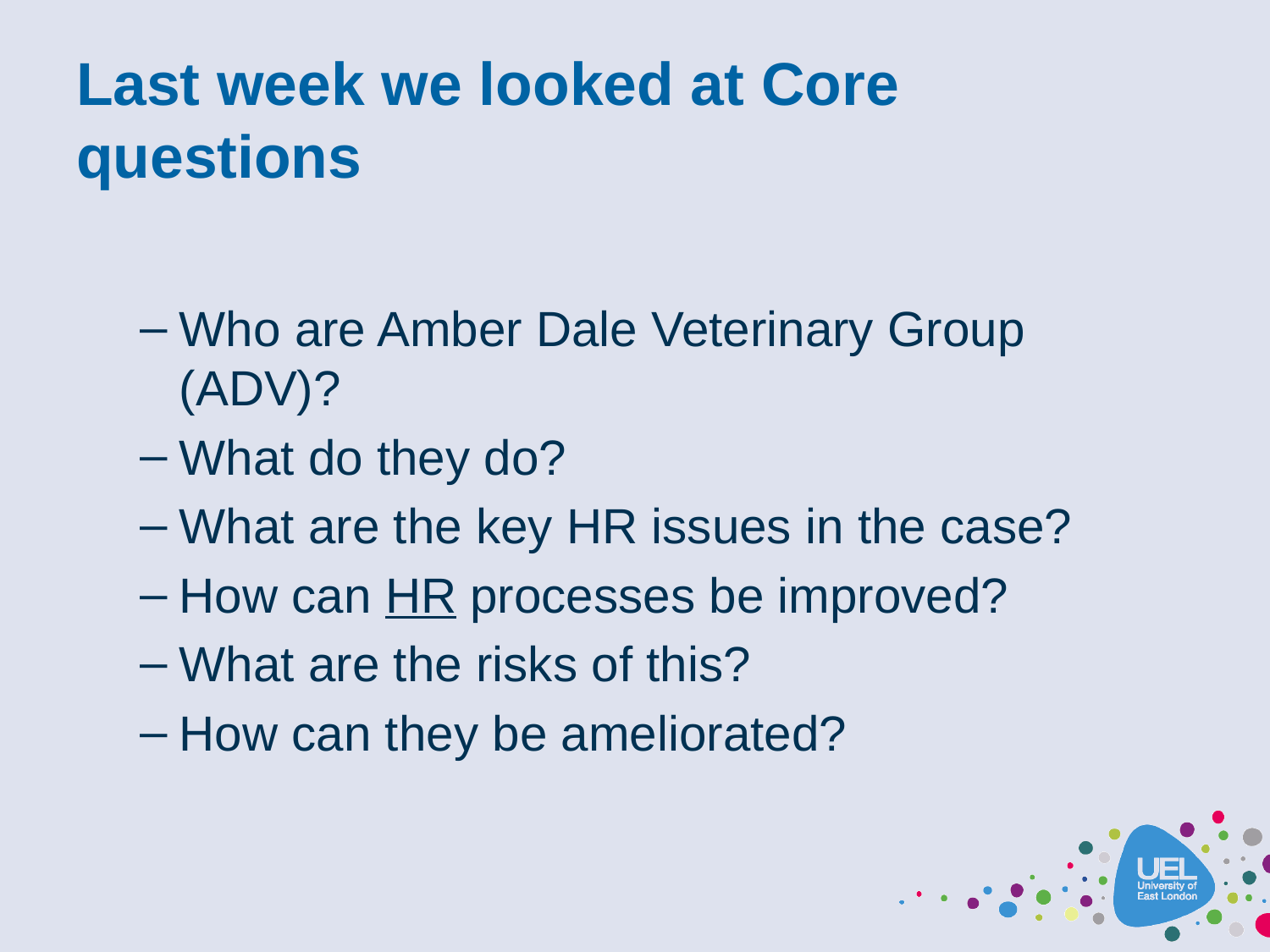

# Last week we looked at Core questions

Who are Amber Dale Veterinary Group (ADV)?
What do they do?
What are the key HR issues in the case?
How can HR processes be improved?
What are the risks of this?
How can they be ameliorated?